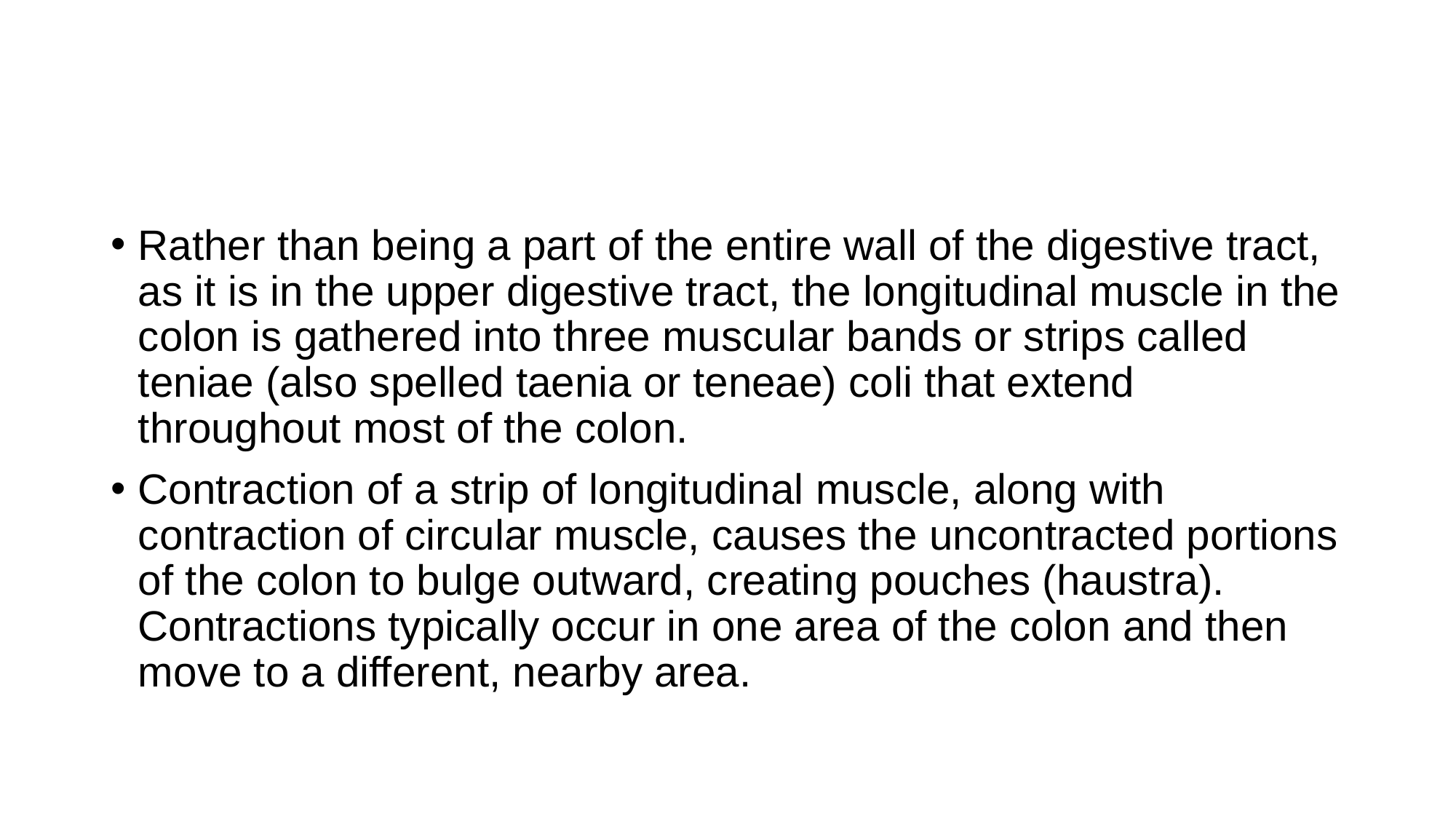

Rather than being a part of the entire wall of the digestive tract, as it is in the upper digestive tract, the longitudinal muscle in the colon is gathered into three muscular bands or strips called teniae (also spelled taenia or teneae) coli that extend throughout most of the colon.
Contraction of a strip of longitudinal muscle, along with contraction of circular muscle, causes the uncontracted portions of the colon to bulge outward, creating pouches (haustra). Contractions typically occur in one area of the colon and then move to a different, nearby area.